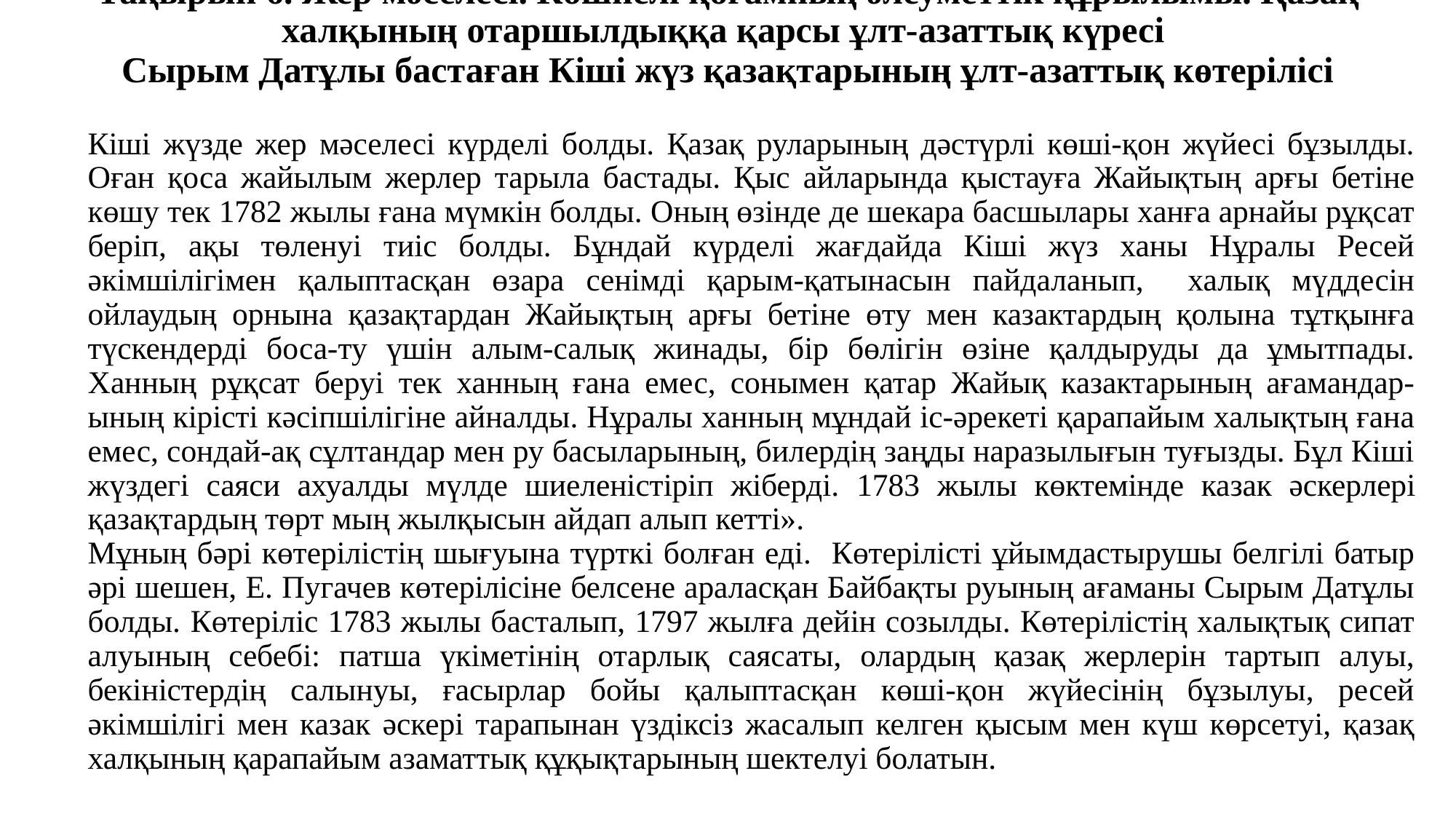

# Тақырып 6. Жер мәселесі. Көшпелі қоғамның әлеуметтік құрылымы. Қазақ халқының отаршылдыққа қарсы ұлт-азаттық күресі Сырым Датұлы бастаған Кіші жүз қазақтарының ұлт-азаттық көтерілісі
Кіші жүзде жер мәселесі күрделі болды. Қазақ руларының дәстүрлі көші-қон жүйесі бұзылды. Оған қоса жайылым жерлер тарыла бастады. Қыс айларында қыстауға Жайықтың арғы бетіне көшу тек 1782 жылы ғана мүмкін болды. Оның өзінде де шекара басшылары ханға арнайы рұқсат беріп, ақы төленуі тиіс болды. Бұндай күрделі жағдайда Кіші жүз ханы Нұралы Ресей әкімшілігімен қалыптасқан өзара сенімді қарым-қатынасын пайдаланып,  халық мүддесін ойлаудың орнына қазақтардан Жайықтың арғы бетіне өту мен казактардың қолына тұтқынға түскендерді боса-ту үшін алым-салық жинады, бір бөлігін өзіне қалдыруды да ұмытпады. Ханның рұқсат беруі тек ханның ғана емес, сонымен қатар Жайық казактарының ағамандар-ының кірісті кәсіпшілігіне айналды. Нұралы ханның мұндай іс-әрекеті қарапайым халықтың ғана емес, сондай-ақ сұлтандар мен ру басыларының, билердің заңды наразылығын туғызды. Бұл Кіші жүздегі саяси ахуалды мүлде шиеленістіріп жіберді. 1783 жылы көктемінде казак әскерлері қазақтардың төрт мың жылқысын айдап алып кетті».
Мұның бәрі көтерілістің шығуына түрткі болған еді.  Көтерілісті ұйымдастырушы белгілі батыр әрі шешен, Е. Пугачев көтерілісіне белсене араласқан Байбақты руының ағаманы Сырым Датұлы болды. Көтеріліс 1783 жылы басталып, 1797 жылға дейін созылды. Көтерілістің халықтық сипат алуының себебі: патша үкіметінің отарлық саясаты, олардың қазақ жерлерін тартып алуы, бекіністердің салынуы, ғасырлар бойы қалыптасқан көші-қон жүйесінің бұзылуы, ресей әкімшілігі мен казак әскері тарапынан үздіксіз жасалып келген қысым мен күш көрсетуі, қазақ халқының қарапайым азаматтық құқықтарының шектелуі болатын.